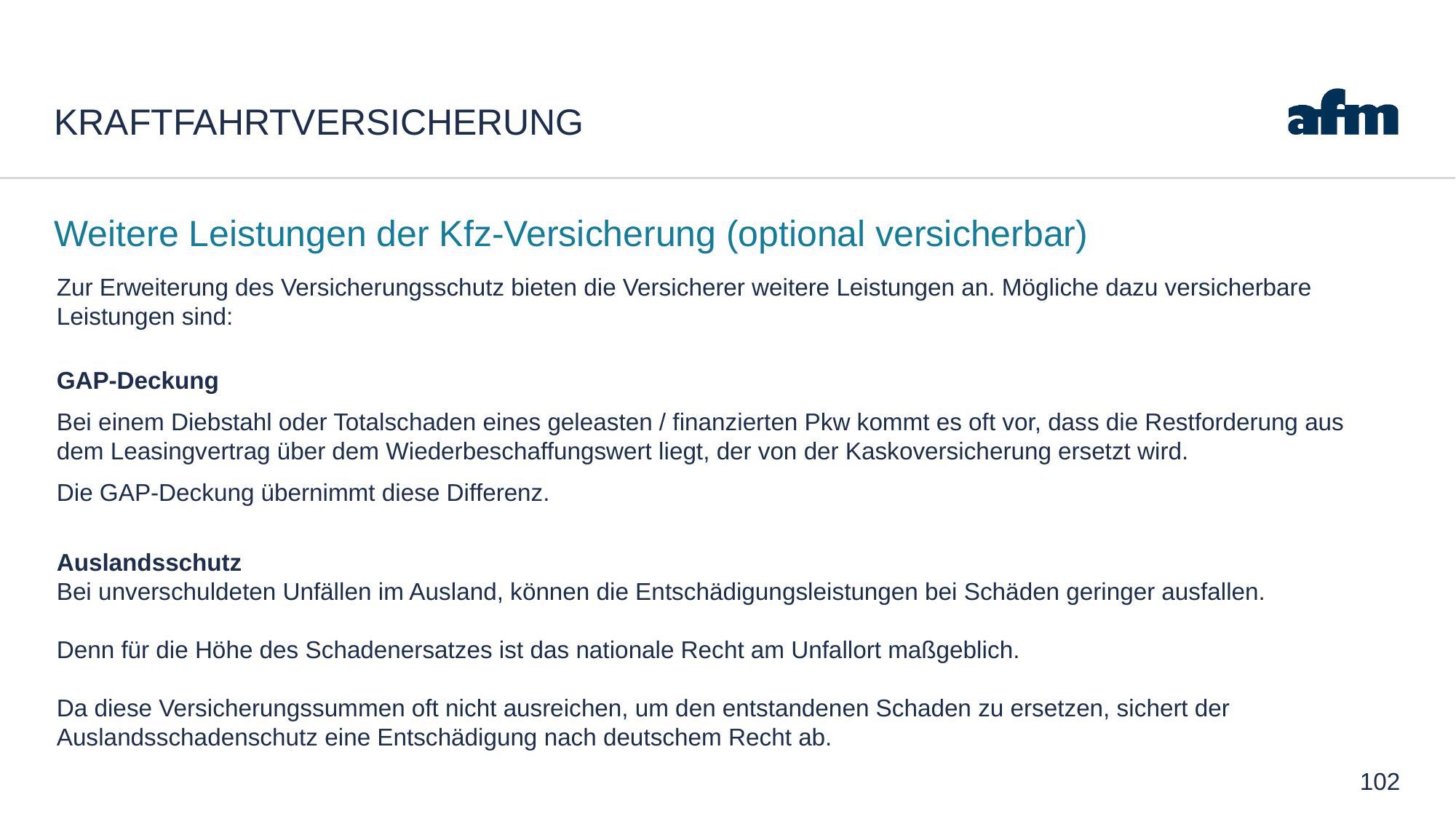

# KraftfahrtVersicherung
Weitere Leistungen der Kfz-Versicherung (optional versicherbar)

Zur Erweiterung des Versicherungsschutz bieten die Versicherer weitere Leistungen an. Mögliche dazu versicherbare Leistungen sind:
GAP-Deckung
Bei einem Diebstahl oder Totalschaden eines geleasten / finanzierten Pkw kommt es oft vor, dass die Restforderung aus dem Leasingvertrag über dem Wiederbeschaffungswert liegt, der von der Kaskoversicherung ersetzt wird.
Die GAP-Deckung übernimmt diese Differenz.
Auslandsschutz
Bei unverschuldeten Unfällen im Ausland, können die Entschädigungsleistungen bei Schäden geringer ausfallen.
Denn für die Höhe des Schadenersatzes ist das nationale Recht am Unfallort maßgeblich.
Da diese Versicherungssummen oft nicht ausreichen, um den entstandenen Schaden zu ersetzen, sichert der Auslandsschadenschutz eine Entschädigung nach deutschem Recht ab.
102